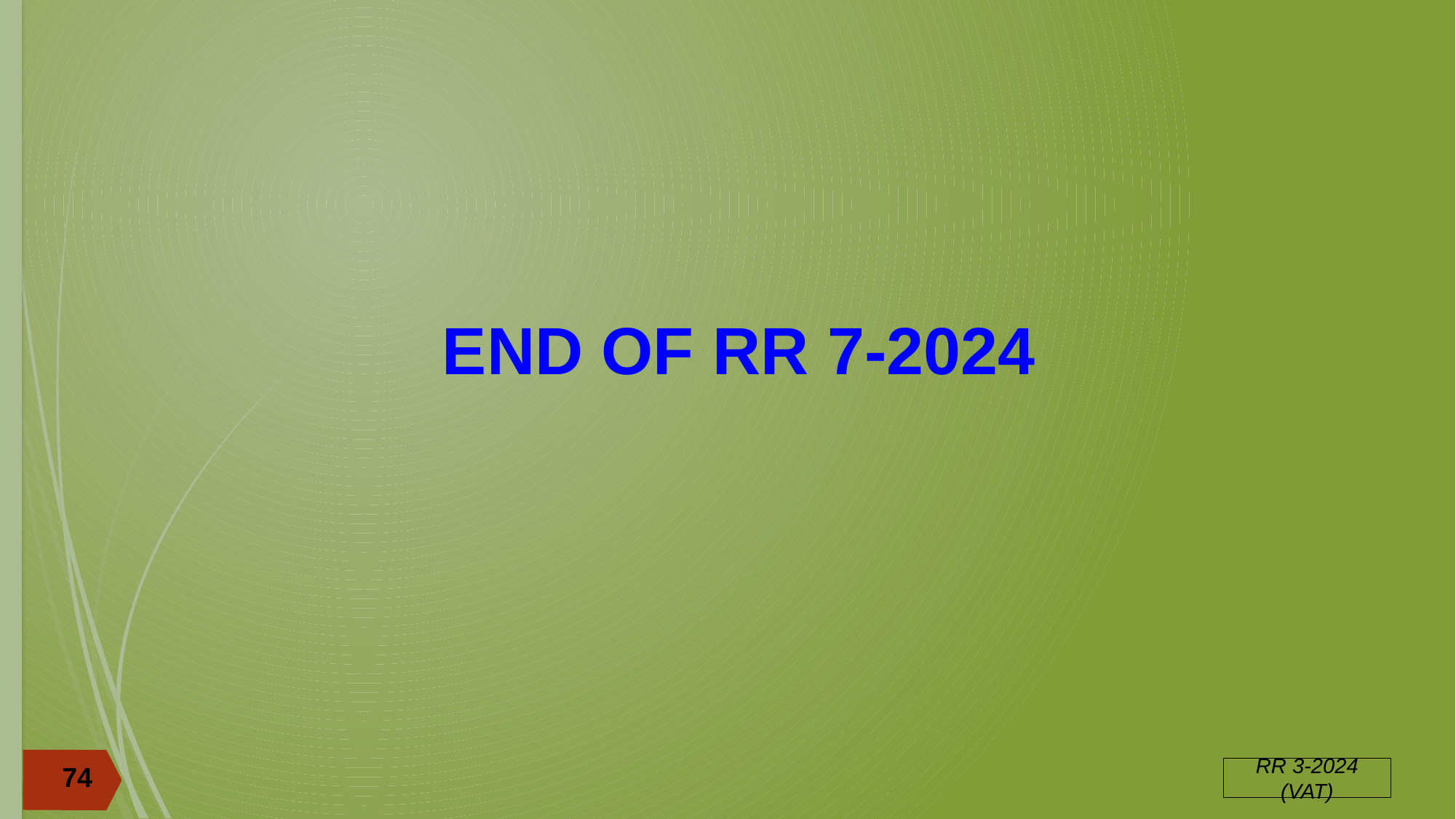

# END OF RR 7-2024
74
RR 3-2024 (VAT)